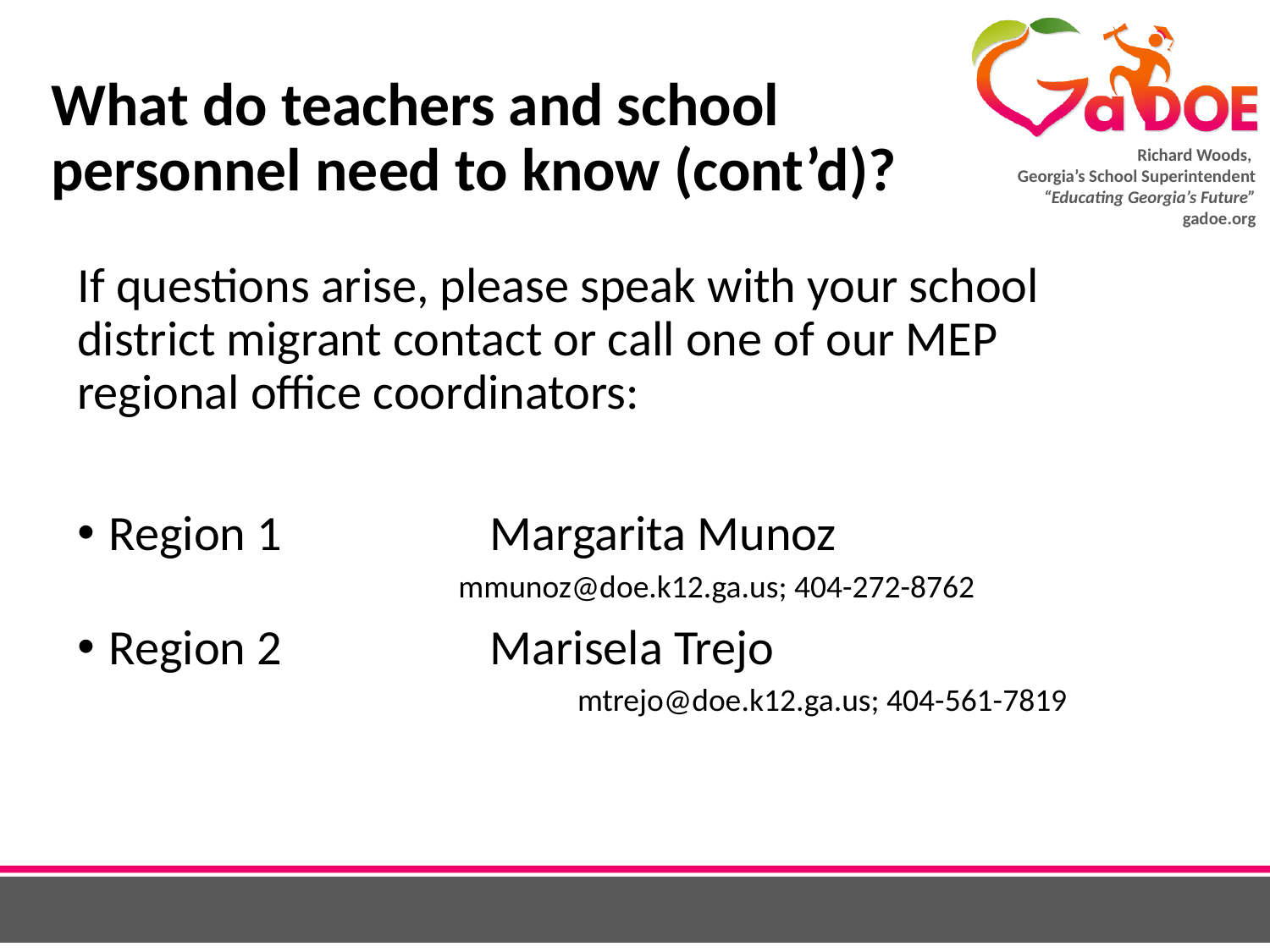

# What do teachers and school personnel need to know (cont’d)?
If questions arise, please speak with your school district migrant contact or call one of our MEP regional office coordinators:

Region 1		Margarita Munoz
	mmunoz@doe.k12.ga.us; 404-272-8762
Region 2		Marisela Trejo
		mtrejo@doe.k12.ga.us; 404-561-7819